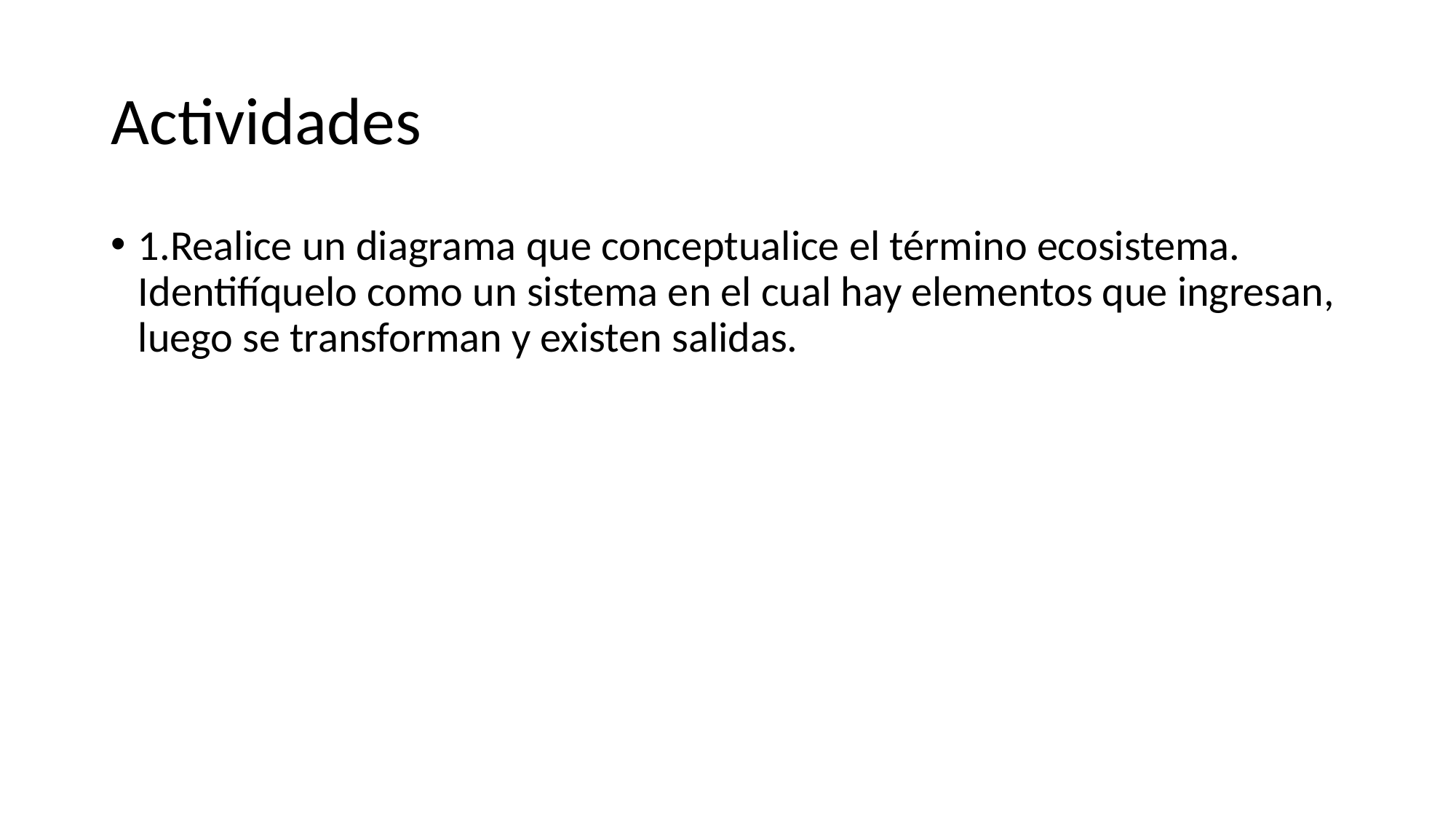

# Actividades
1.Realice un diagrama que conceptualice el término ecosistema. Identifíquelo como un sistema en el cual hay elementos que ingresan, luego se transforman y existen salidas.